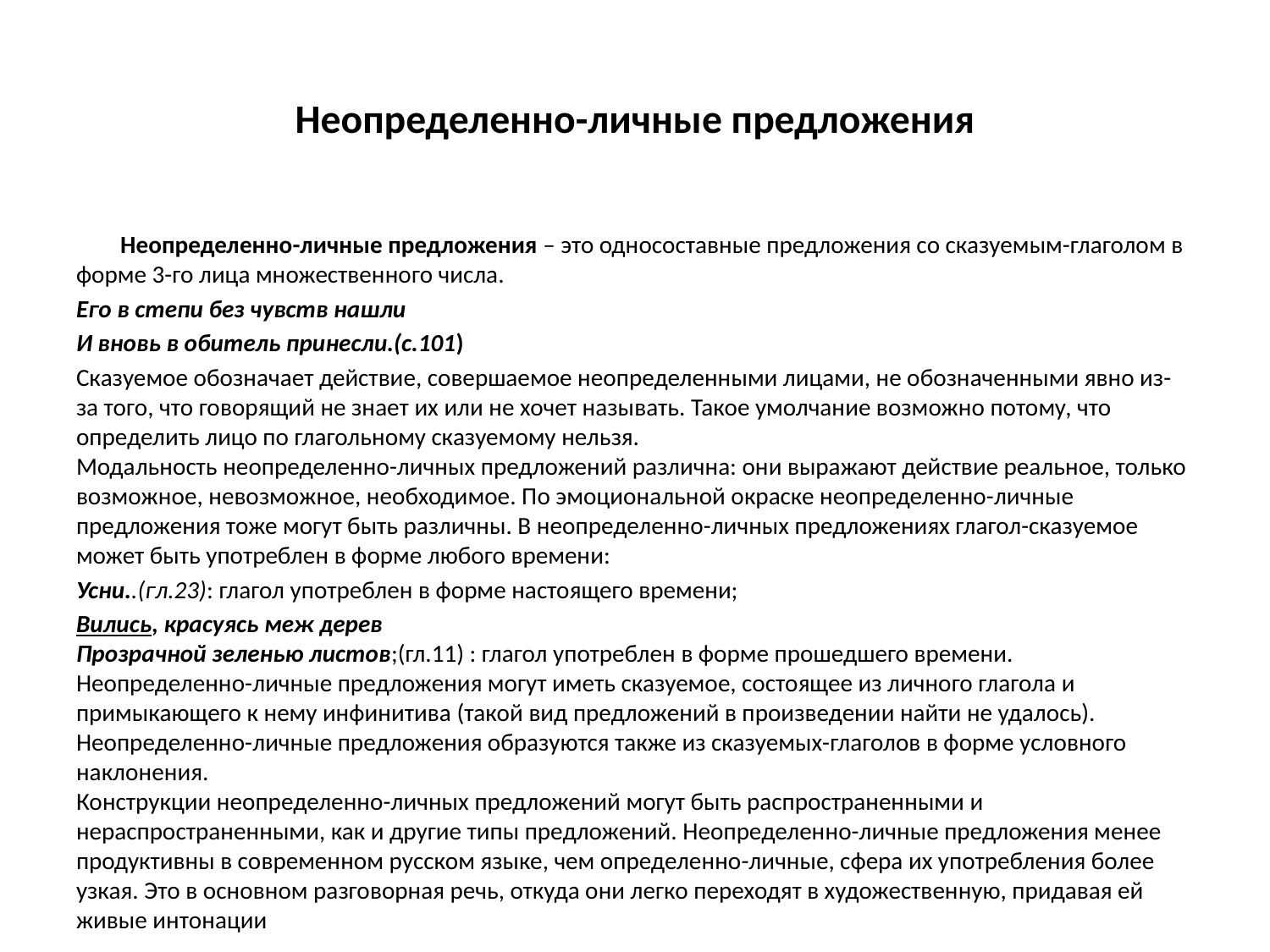

# Неопределенно-личные предложения
        Неопределенно-личные предложения – это односоставные предложения со сказуемым-глаголом в форме 3-го лица множественного числа.
Его в степи без чувств нашли
И вновь в обитель принесли.(с.101)
Сказуемое обозначает действие, совершаемое неопределенными лицами, не обозначенными явно из-за того, что говорящий не знает их или не хочет называть. Такое умолчание возможно потому, что определить лицо по глагольному сказуемому нельзя. 
Модальность неопределенно-личных предложений различна: они выражают действие реальное, только возможное, невозможное, необходимое. По эмоциональной окраске неопределенно-личные предложения тоже могут быть различны. В неопределенно-личных предложениях глагол-сказуемое может быть употреблен в форме любого времени:
Усни..(гл.23): глагол употреблен в форме настоящего времени;
Вились, красуясь меж дерев
Прозрачной зеленью листов;(гл.11) : глагол употреблен в форме прошедшего времени.
Неопределенно-личные предложения могут иметь сказуемое, состоящее из личного глагола и примыкающего к нему инфинитива (такой вид предложений в произведении найти не удалось). Неопределенно-личные предложения образуются также из сказуемых-глаголов в форме условного наклонения.
Конструкции неопределенно-личных предложений могут быть распространенными и нераспространенными, как и другие типы предложений. Неопределенно-личные предложения менее продуктивны в современном русском языке, чем определенно-личные, сфера их употребления более узкая. Это в основном разговорная речь, откуда они легко переходят в художественную, придавая ей живые интонации